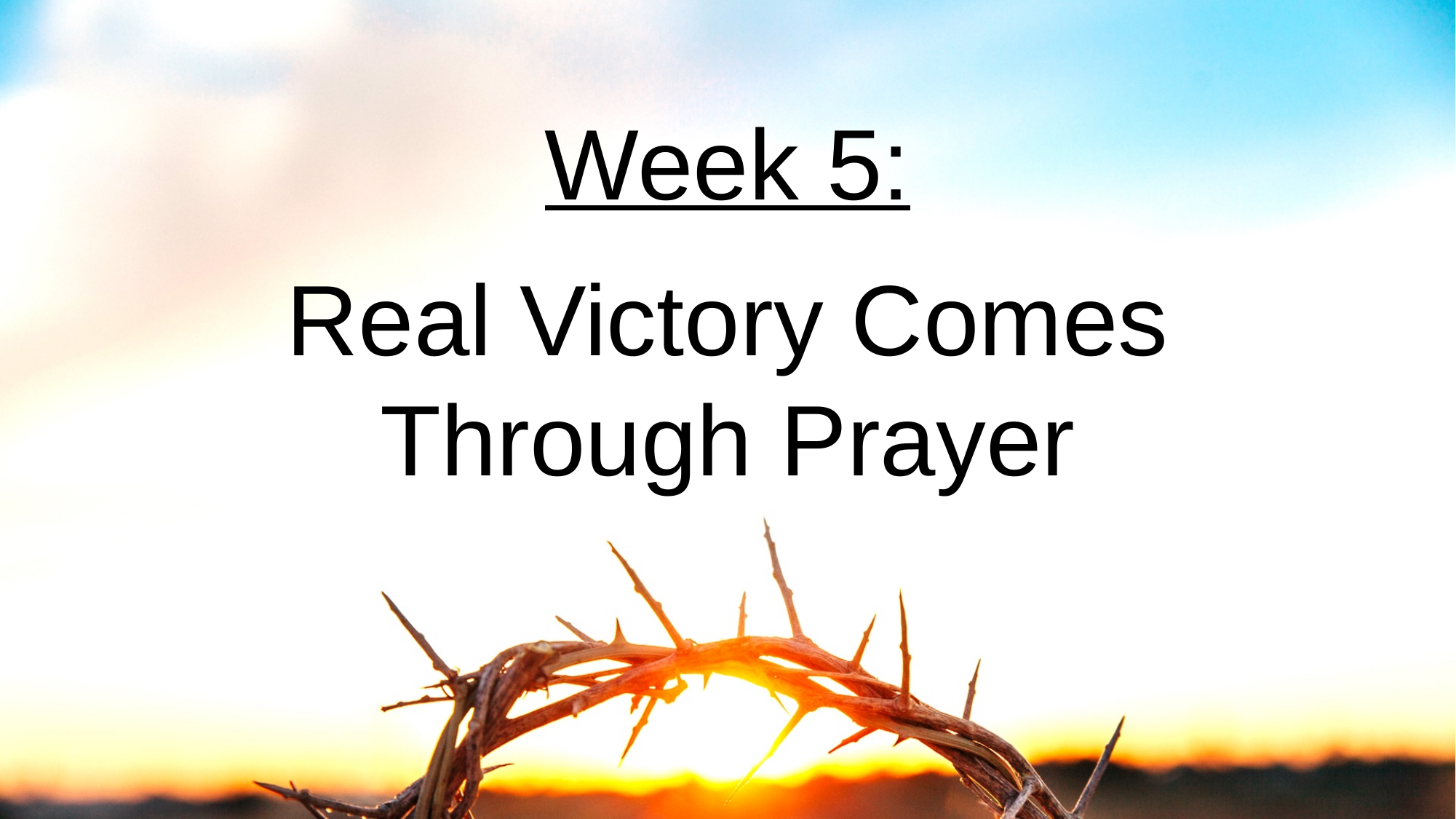

# Week 5: Real Victory Comes Through Prayer